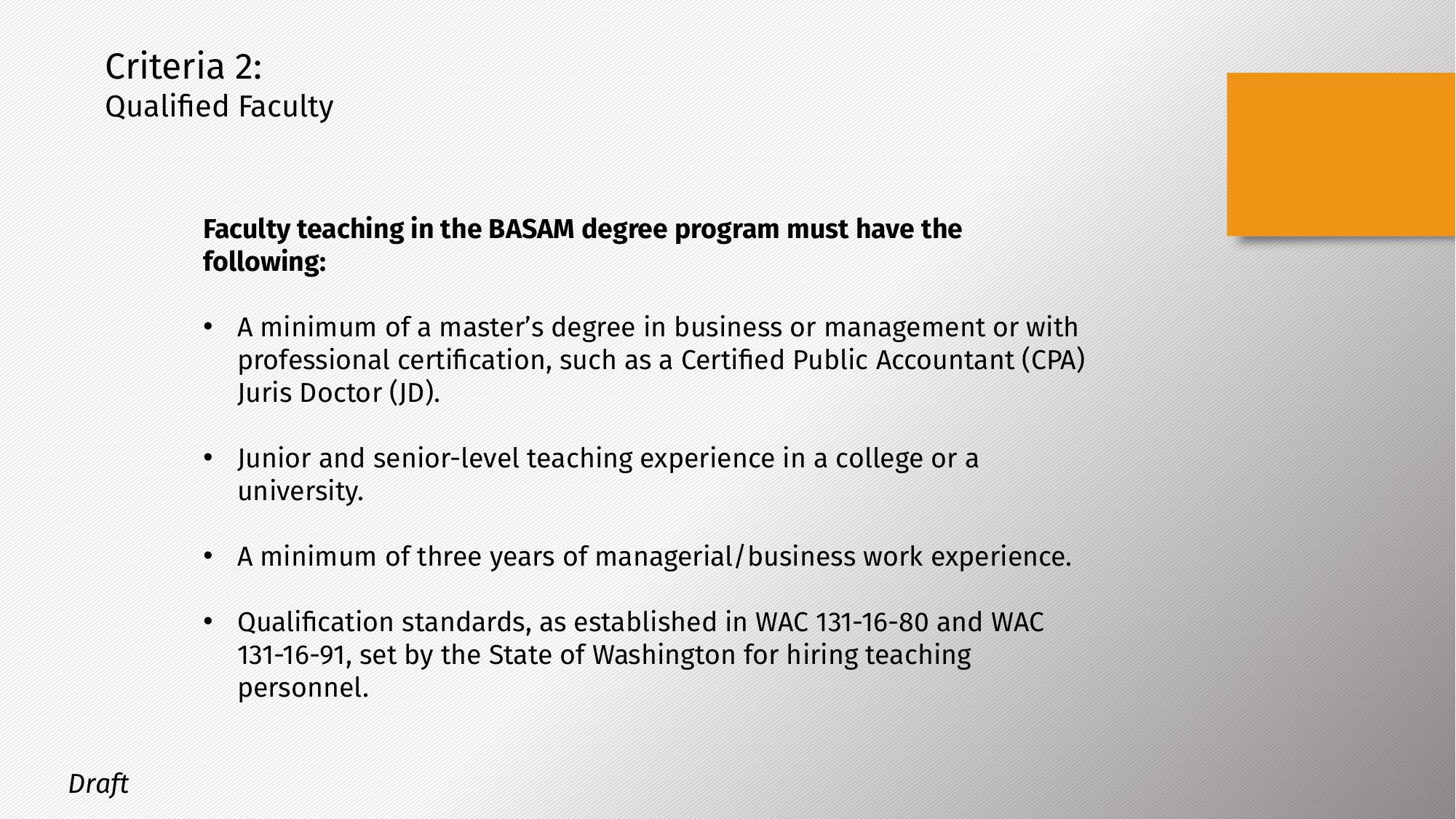

Criteria 2:
Qualified Faculty
Faculty teaching in the BASAM degree program must have the following:

A minimum of a master’s degree in business or management or with professional certification, such as a Certified Public Accountant (CPA) Juris Doctor (JD).

Junior and senior-level teaching experience in a college or a university.

A minimum of three years of managerial/business work experience.

Qualification standards, as established in WAC 131-16-80 and WAC 131-16-91, set by the State of Washington for hiring teaching personnel.

Draft